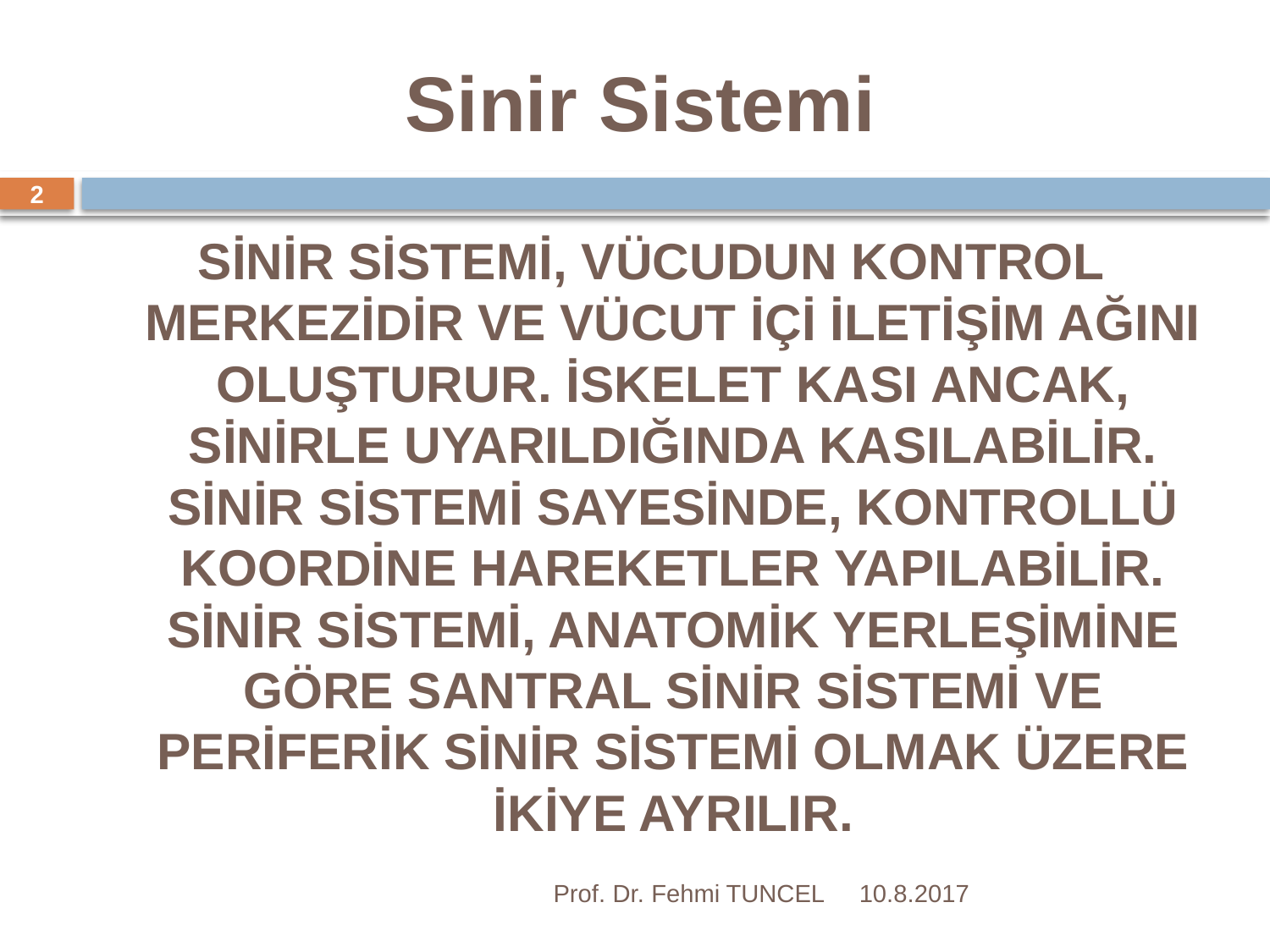

# Sinir Sistemi
2
SİNİR SİSTEMİ, VÜCUDUN KONTROL MERKEZİDİR VE VÜCUT İÇİ İLETİŞİM AĞINI OLUŞTURUR. İSKELET KASI ANCAK, SİNİRLE UYARILDIĞINDA KASILABİLİR. SİNİR SİSTEMİ SAYESİNDE, KONTROLLÜ KOORDİNE HAREKETLER YAPILABİLİR. SİNİR SİSTEMİ, ANATOMİK YERLEŞİMİNE GÖRE SANTRAL SİNİR SİSTEMİ VE PERİFERİK SİNİR SİSTEMİ OLMAK ÜZERE İKİYE AYRILIR.
Prof. Dr. Fehmi TUNCEL
10.8.2017